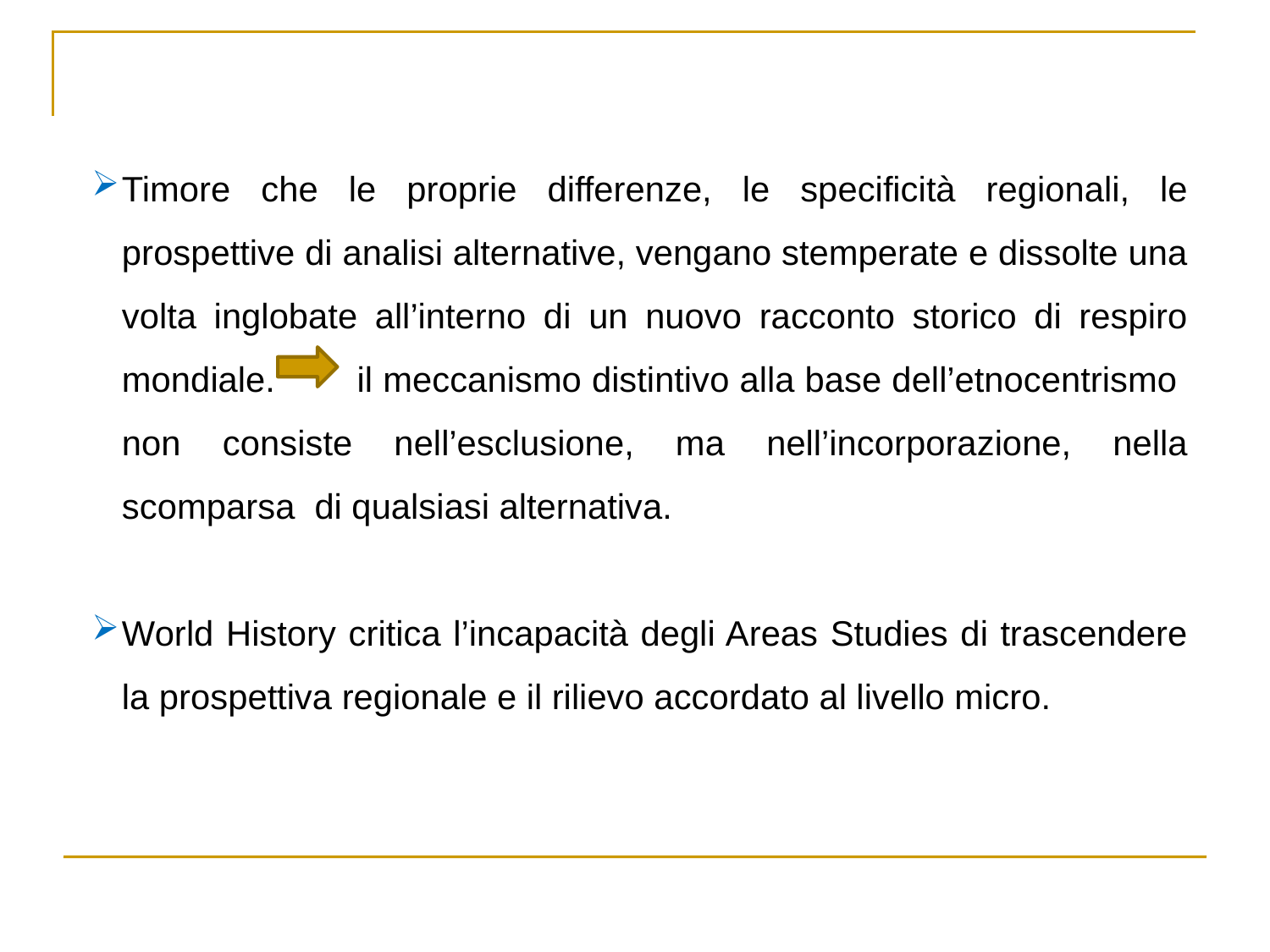

Timore che le proprie differenze, le specificità regionali, le prospettive di analisi alternative, vengano stemperate e dissolte una volta inglobate all’interno di un nuovo racconto storico di respiro mondiale.        il meccanismo distintivo alla base dell’etnocentrismo  non consiste nell’esclusione, ma nell’incorporazione, nella scomparsa  di qualsiasi alternativa.

World History critica l’incapacità degli Areas Studies di trascendere la prospettiva regionale e il rilievo accordato al livello micro.